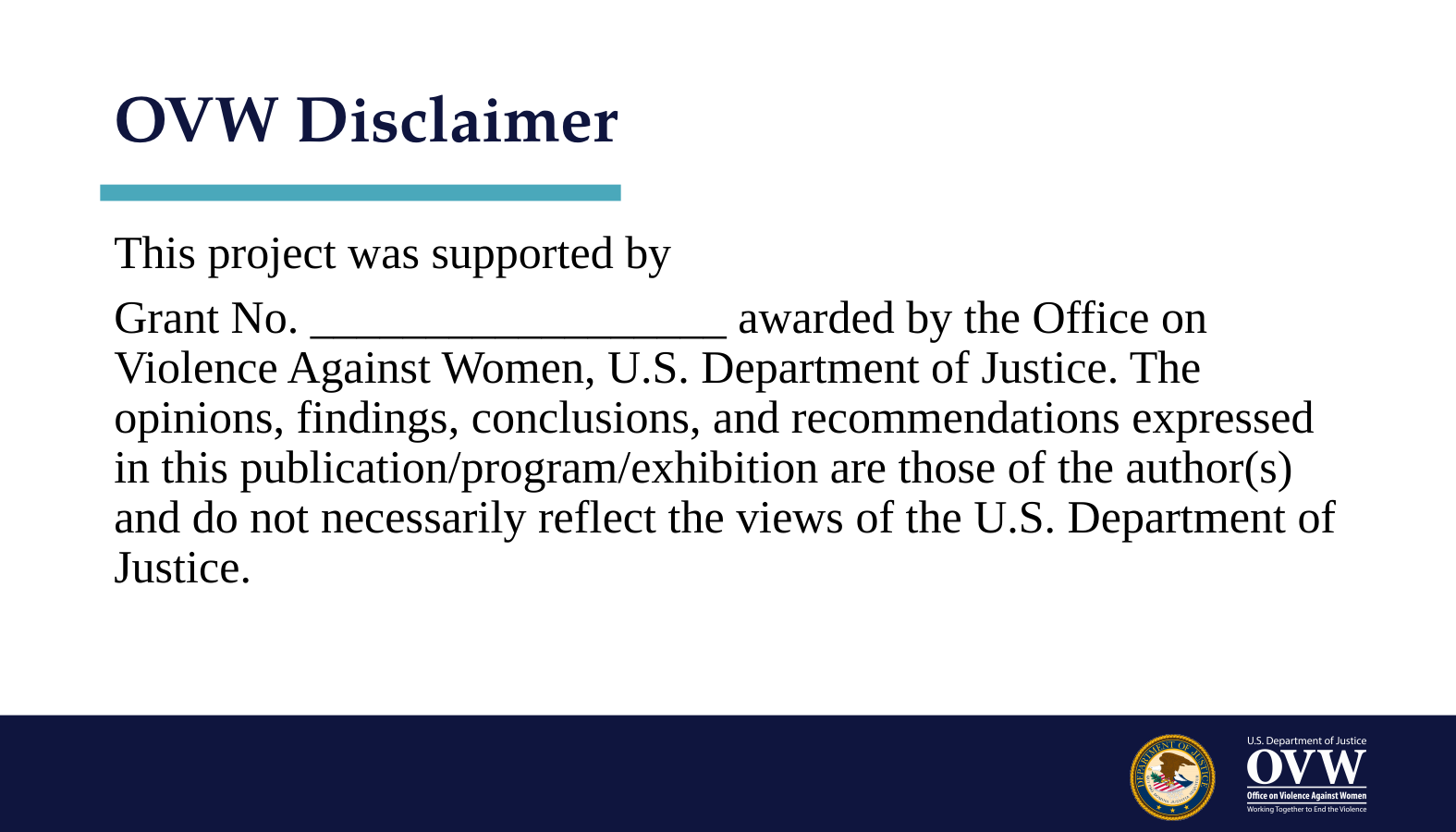

# OVW Disclaimer
This project was supported by
Grant No. __________________ awarded by the Office on Violence Against Women, U.S. Department of Justice. The opinions, findings, conclusions, and recommendations expressed in this publication/program/exhibition are those of the author(s) and do not necessarily reflect the views of the U.S. Department of Justice.